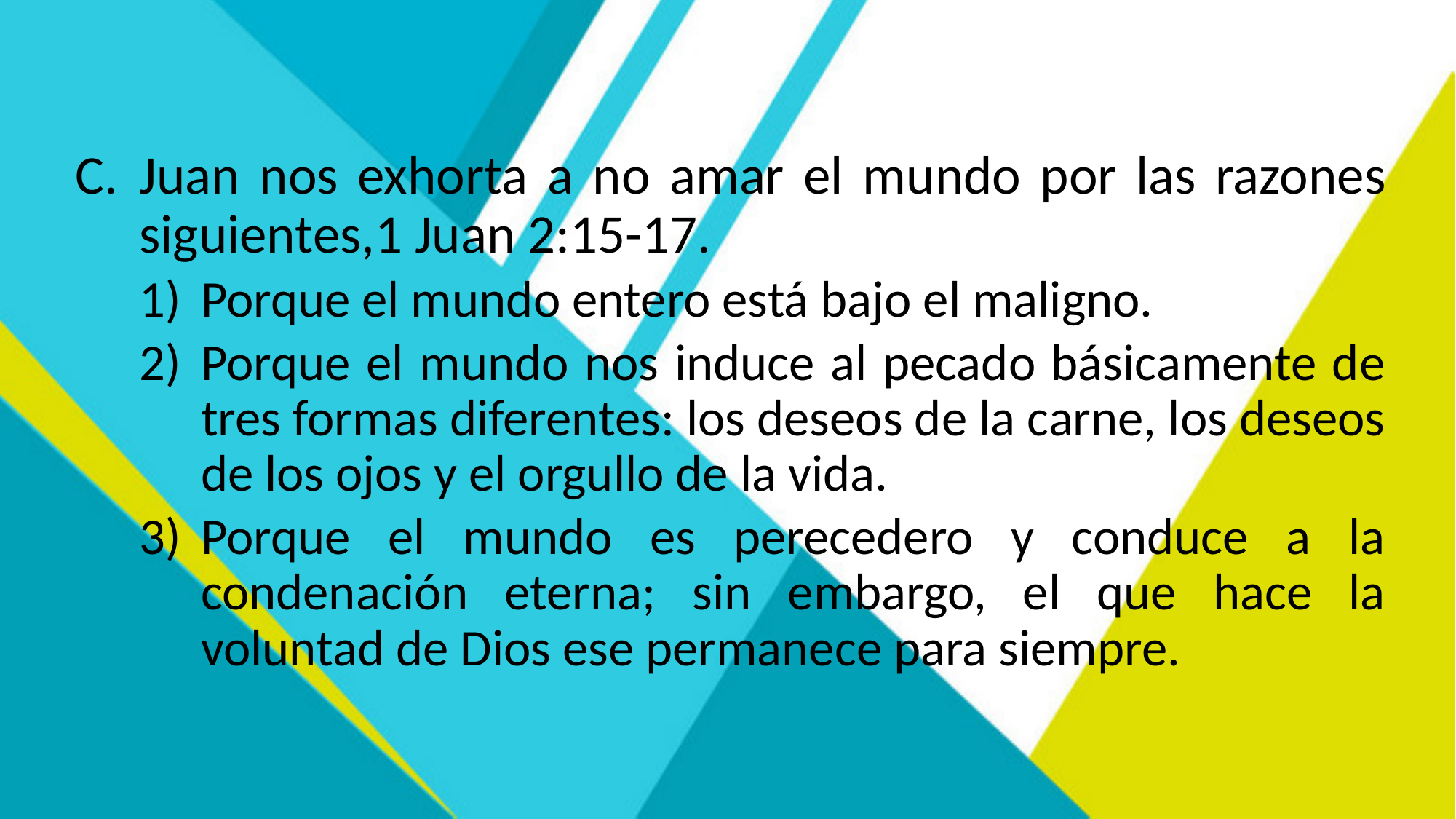

Juan nos exhorta a no amar el mundo por las razones siguientes,1 Juan 2:15-17.
Porque el mundo entero está bajo el maligno.
Porque el mundo nos induce al pecado básicamente de tres formas diferentes: los deseos de la carne, los deseos de los ojos y el orgullo de la vida.
Porque el mundo es perecedero y conduce a la condenación eterna; sin embargo, el que hace la voluntad de Dios ese permanece para siempre.